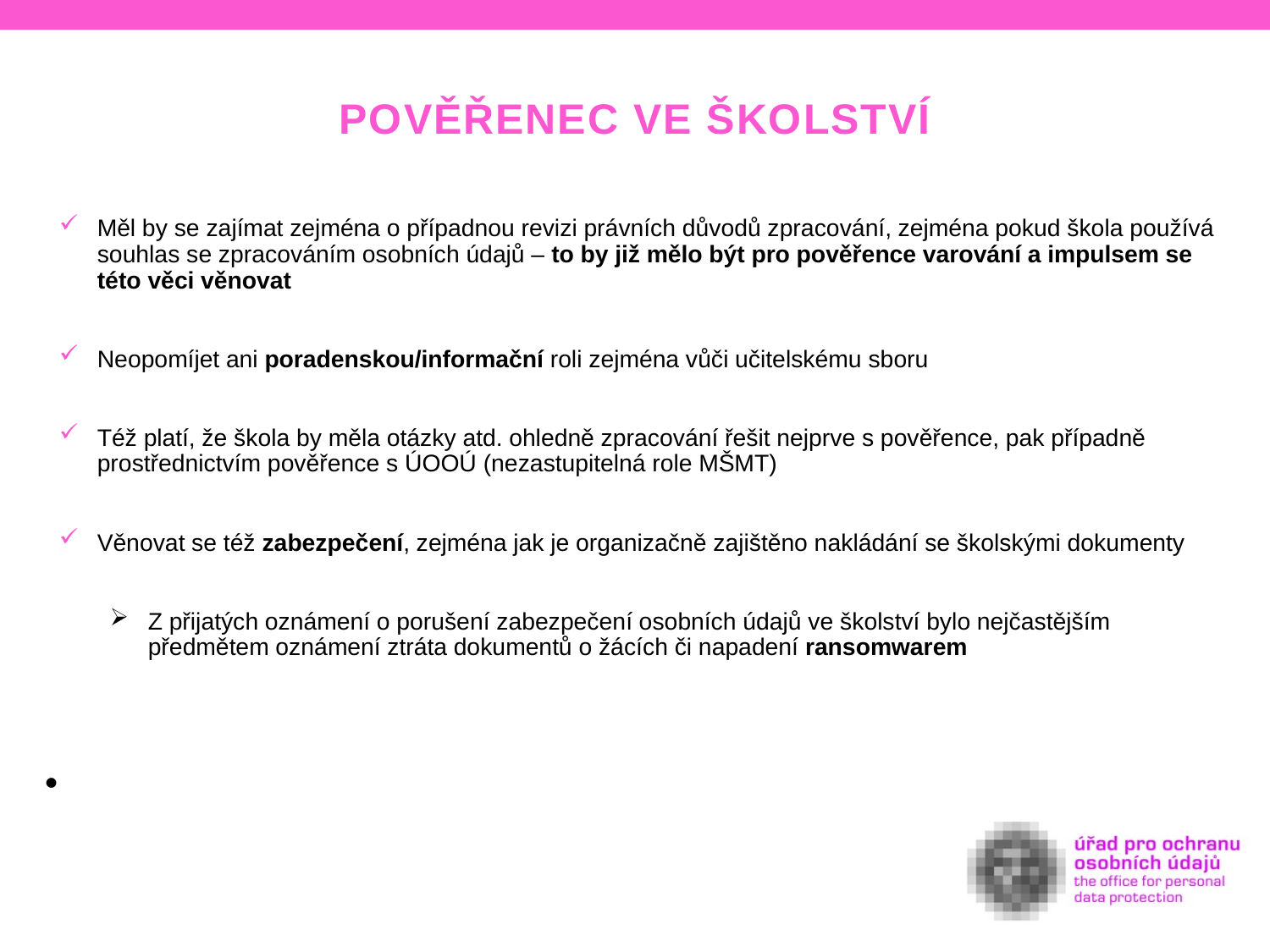

POVĚŘENEC VE ŠKOLSTVÍ
# Měl by se zajímat zejména o případnou revizi právních důvodů zpracování, zejména pokud škola používá souhlas se zpracováním osobních údajů – to by již mělo být pro pověřence varování a impulsem se této věci věnovat

Neopomíjet ani poradenskou/informační roli zejména vůči učitelskému sboru

Též platí, že škola by měla otázky atd. ohledně zpracování řešit nejprve s pověřence, pak případně prostřednictvím pověřence s ÚOOÚ (nezastupitelná role MŠMT)

Věnovat se též zabezpečení, zejména jak je organizačně zajištěno nakládání se školskými dokumenty

Z přijatých oznámení o porušení zabezpečení osobních údajů ve školství bylo nejčastějším předmětem oznámení ztráta dokumentů o žácích či napadení ransomwarem